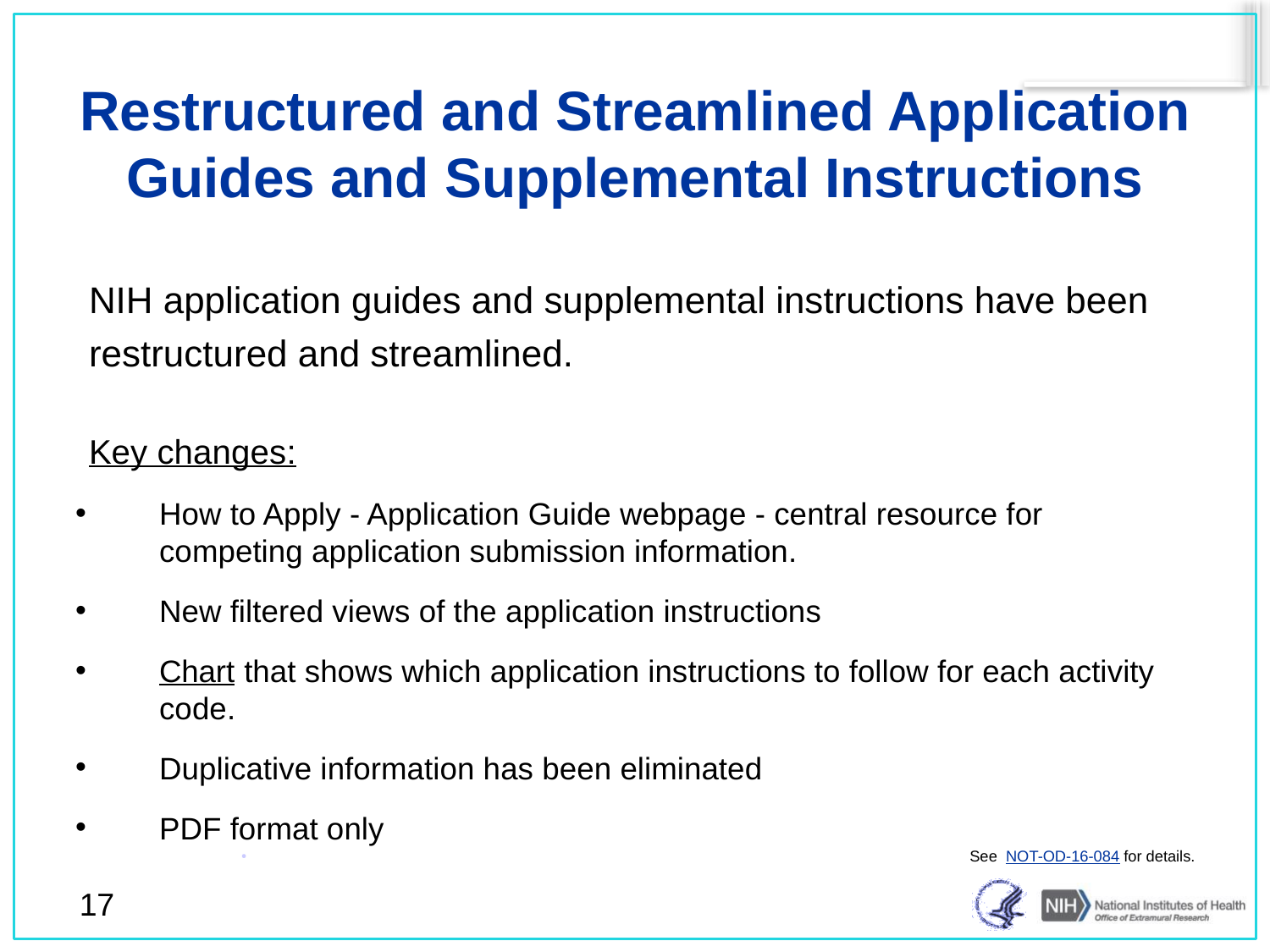

# Restructured and Streamlined Application Guides and Supplemental Instructions
NIH application guides and supplemental instructions have been restructured and streamlined.

Key changes:
How to Apply - Application Guide webpage - central resource for competing application submission information.

New filtered views of the application instructions

Chart that shows which application instructions to follow for each activity code.

Duplicative information has been eliminated

PDF format only
See  NOT-OD-16-084 for details.
17